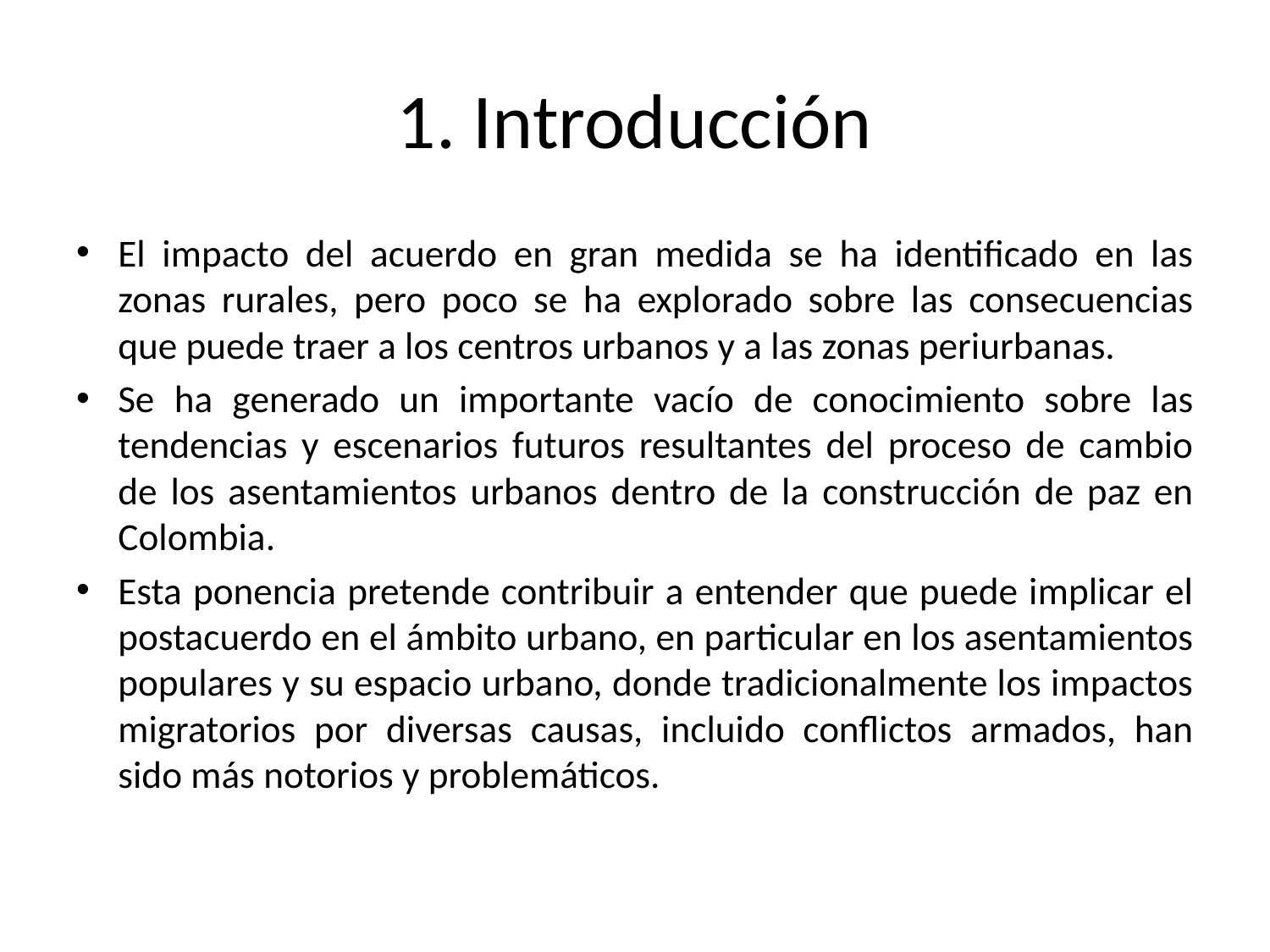

# 1. Introducción
El impacto del acuerdo en gran medida se ha identificado en las zonas rurales, pero poco se ha explorado sobre las consecuencias que puede traer a los centros urbanos y a las zonas periurbanas.
Se ha generado un importante vacío de conocimiento sobre las tendencias y escenarios futuros resultantes del proceso de cambio de los asentamientos urbanos dentro de la construcción de paz en Colombia.
Esta ponencia pretende contribuir a entender que puede implicar el postacuerdo en el ámbito urbano, en particular en los asentamientos populares y su espacio urbano, donde tradicionalmente los impactos migratorios por diversas causas, incluido conflictos armados, han sido más notorios y problemáticos.